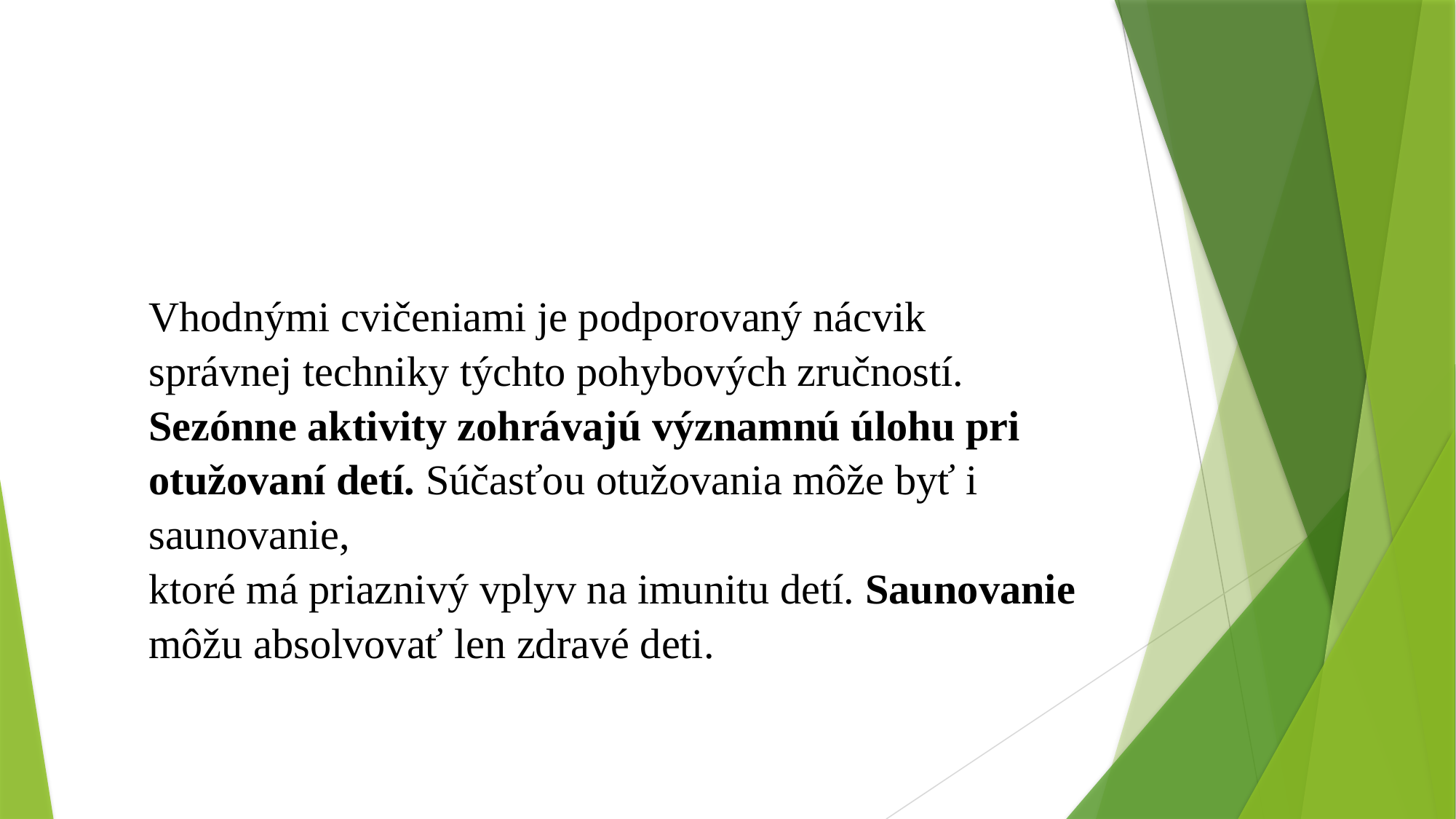

Vhodnými cvičeniami je podporovaný nácvik
správnej techniky týchto pohybových zručností.
Sezónne aktivity zohrávajú významnú úlohu pri otužovaní detí. Súčasťou otužovania môže byť i saunovanie,
ktoré má priaznivý vplyv na imunitu detí. Saunovanie môžu absolvovať len zdravé deti.